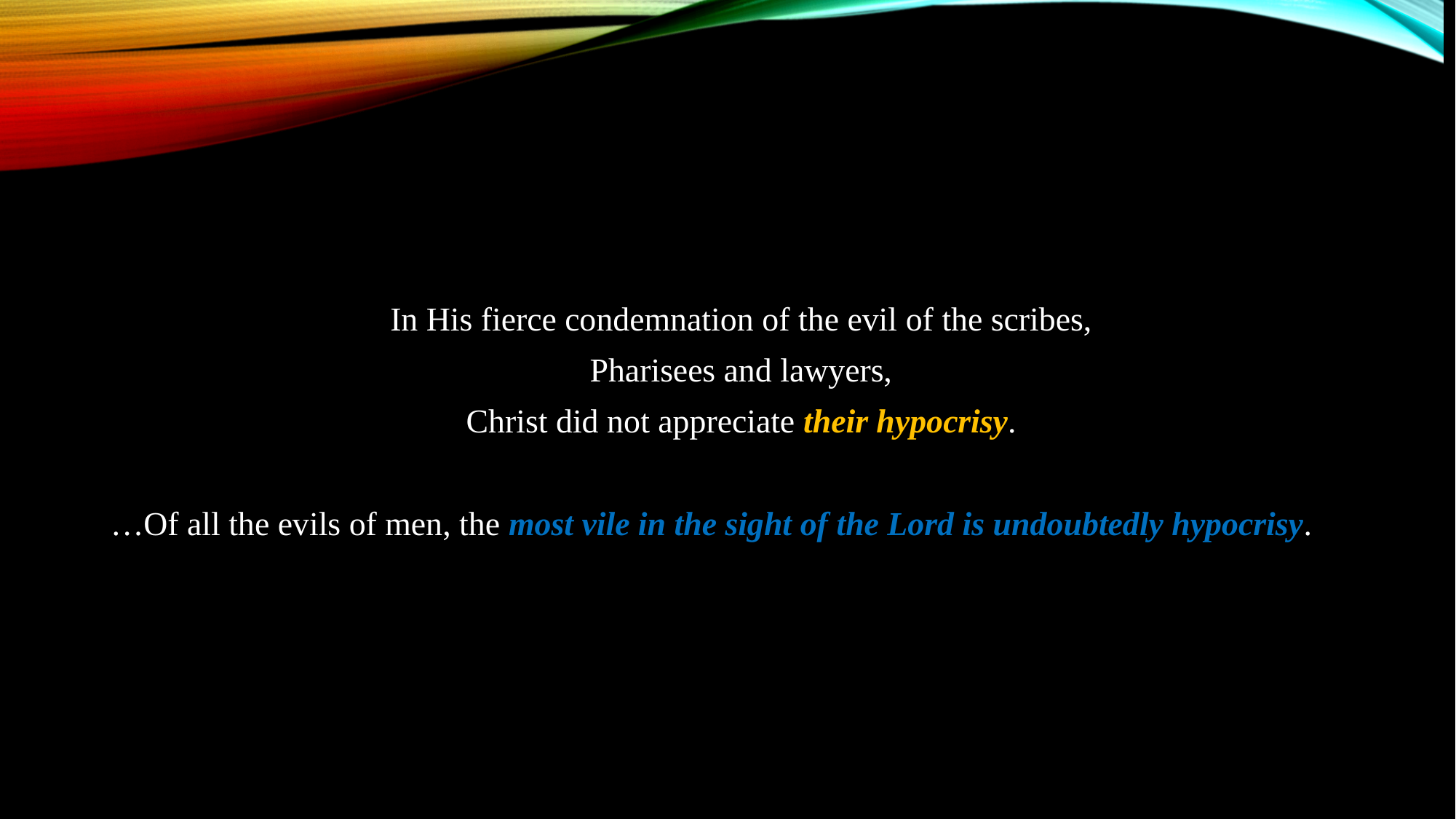

In His fierce condemnation of the evil of the scribes,
Pharisees and lawyers,
Christ did not appreciate their hypocrisy.

…Of all the evils of men, the most vile in the sight of the Lord is undoubtedly hypocrisy.